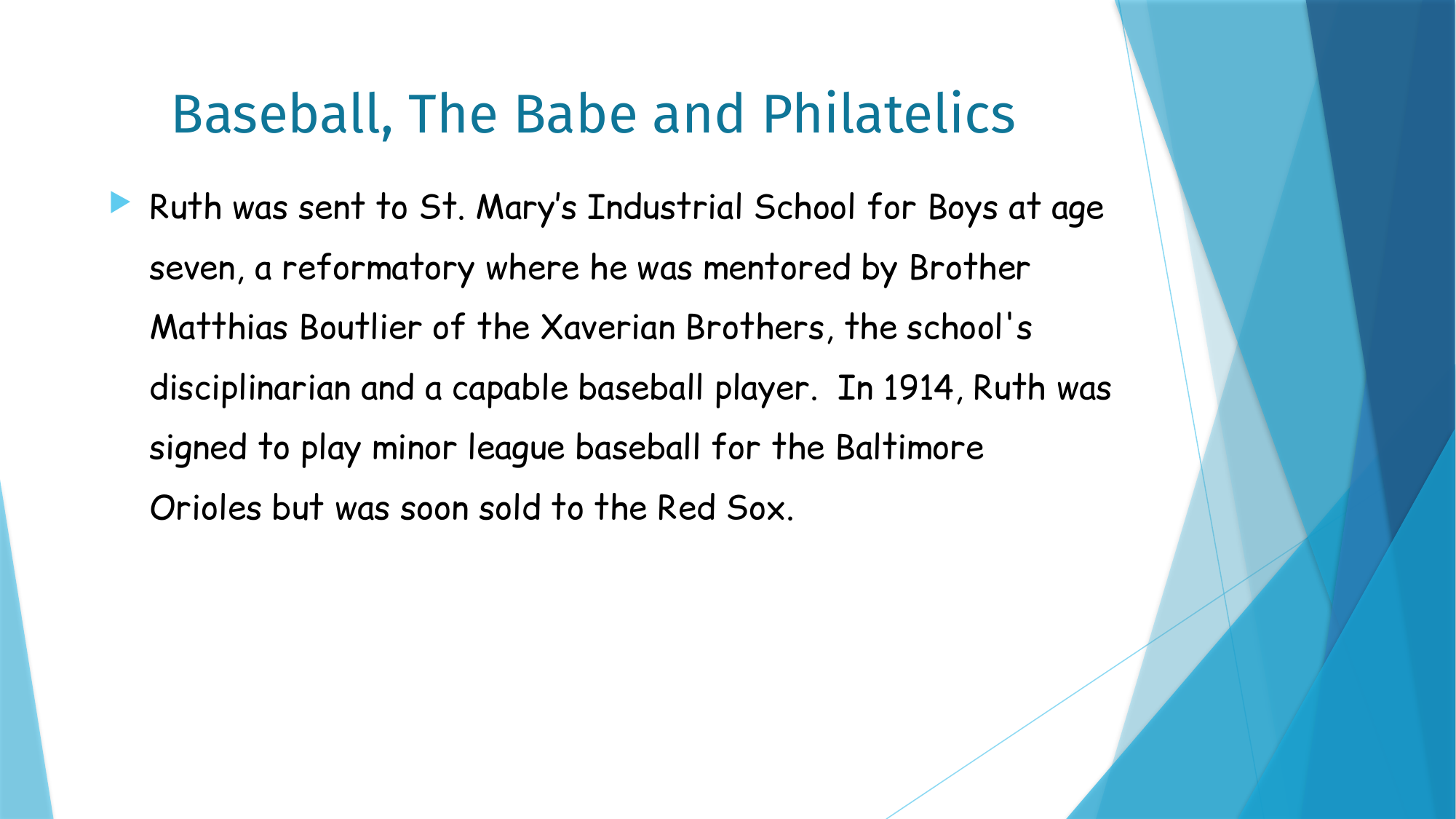

# Baseball, The Babe and Philatelics
Ruth was sent to St. Mary’s Industrial School for Boys at age seven, a reformatory where he was mentored by Brother Matthias Boutlier of the Xaverian Brothers, the school's disciplinarian and a capable baseball player.  In 1914, Ruth was signed to play minor league baseball for the Baltimore Orioles but was soon sold to the Red Sox.